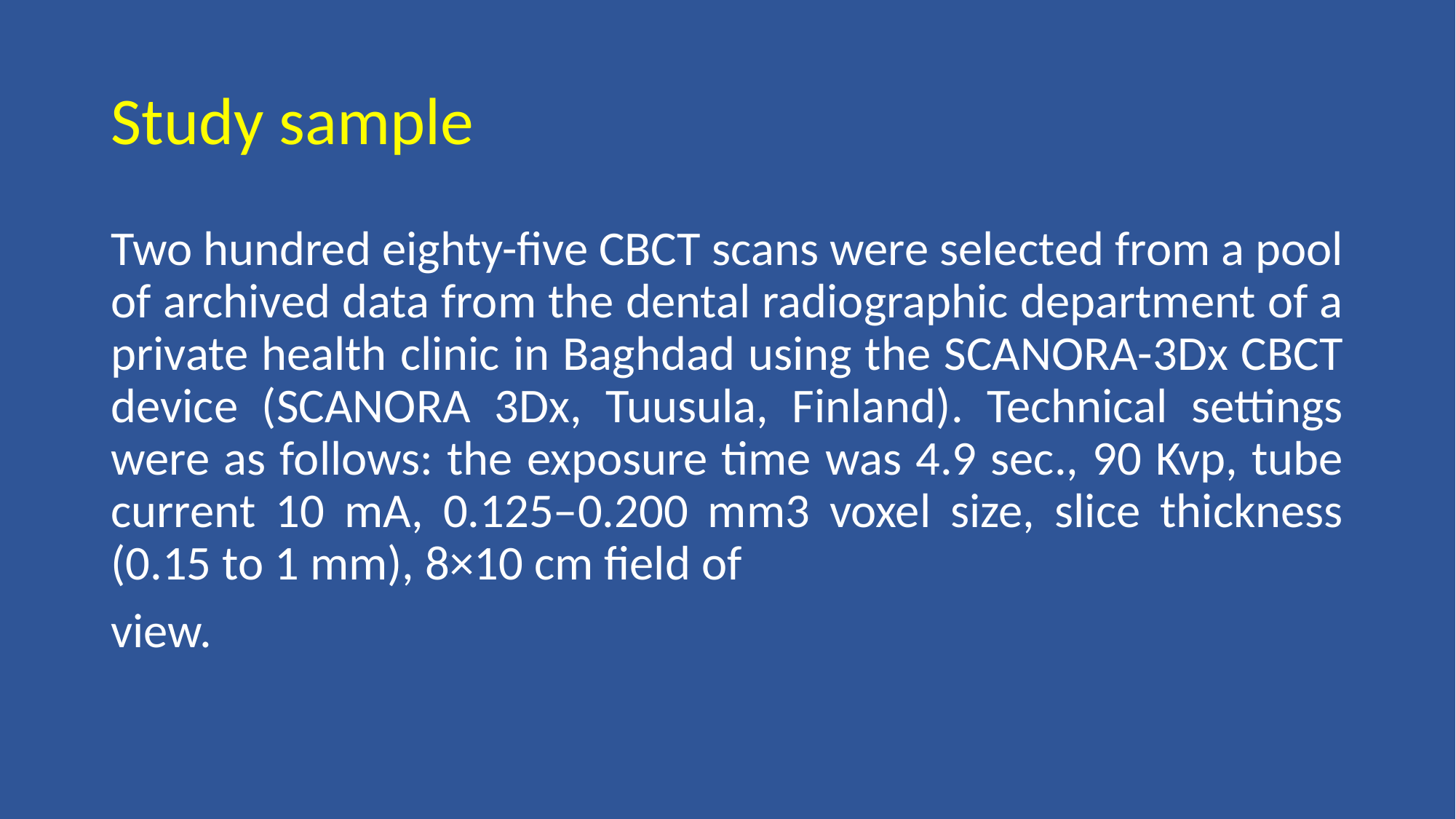

# Study sample
Two hundred eighty-five CBCT scans were selected from a pool of archived data from the dental radiographic department of a private health clinic in Baghdad using the SCANORA-3Dx CBCT device (SCANORA 3Dx, Tuusula, Finland). Technical settings were as follows: the exposure time was 4.9 sec., 90 Kvp, tube current 10 mA, 0.125–0.200 mm3 voxel size, slice thickness (0.15 to 1 mm), 8×10 cm field of
view.